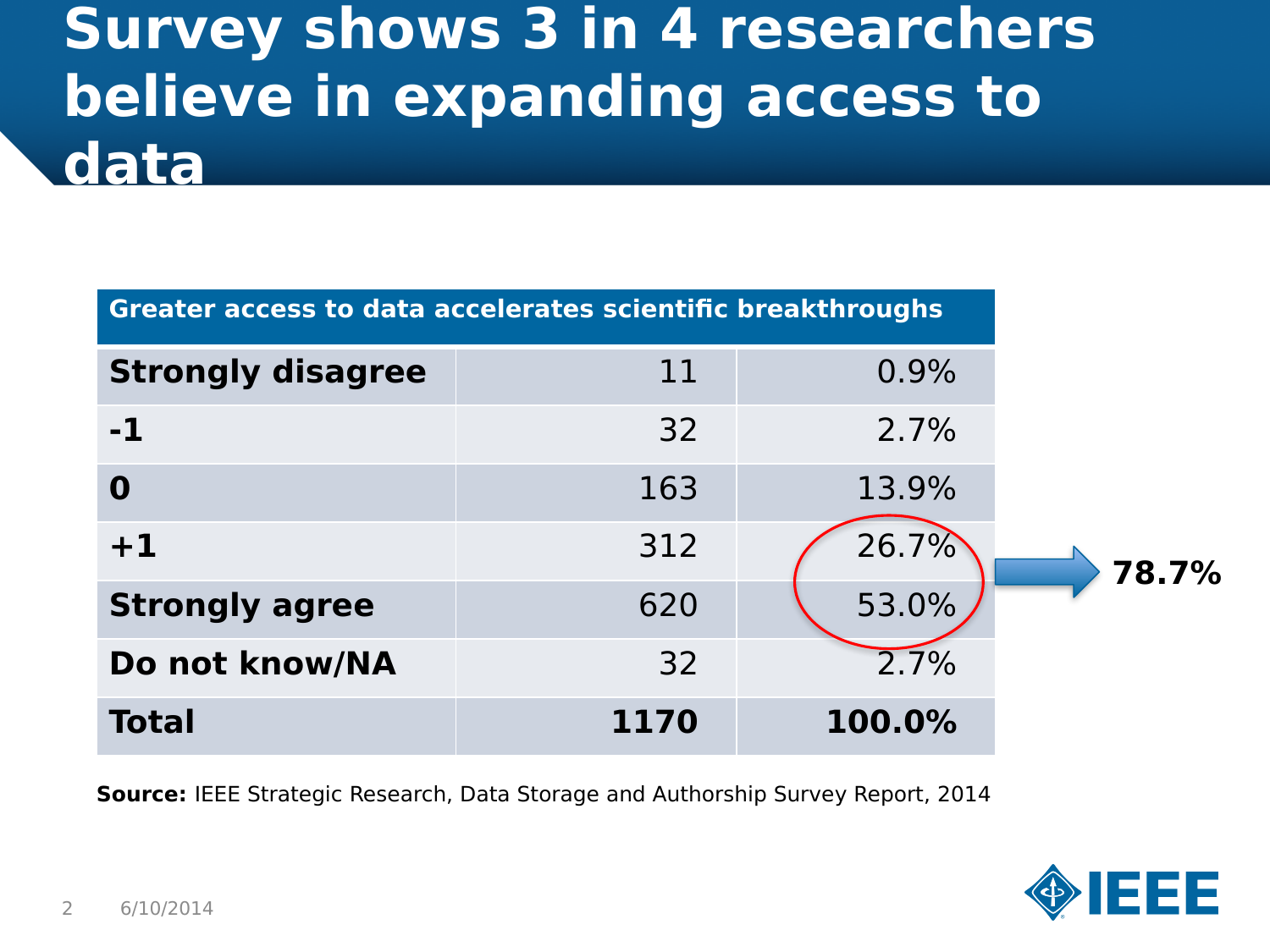

# Survey shows 3 in 4 researchers believe in expanding access to data
| Greater access to data accelerates scientific breakthroughs |  |  |
| --- | --- | --- |
| Strongly disagree | 11 | 0.9% |
| -1 | 32 | 2.7% |
| 0 | 163 | 13.9% |
| +1 | 312 | 26.7% |
| Strongly agree | 620 | 53.0% |
| Do not know/NA | 32 | 2.7% |
| Total | 1170 | 100.0% |

78.7%
Source: IEEE Strategic Research, Data Storage and Authorship Survey Report, 2014
2
6/10/2014